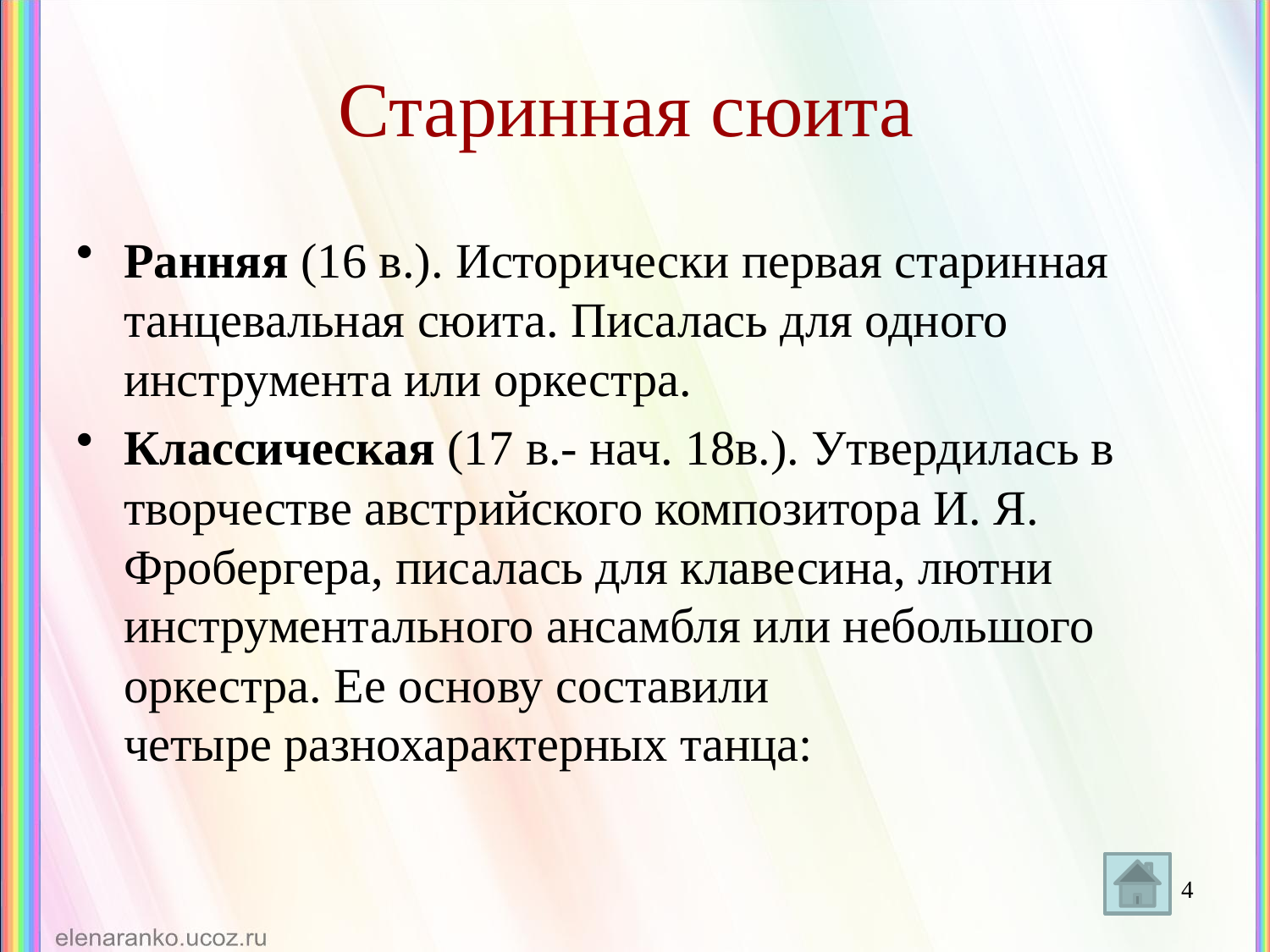

# Старинная сюита
Ранняя (16 в.). Исторически первая старинная танцевальная сюита. Писалась для одного инструмента или оркестра.
Классическая (17 в.- нач. 18в.). Утвердилась в творчестве австрийского композитора И. Я. Фробергера, писалась для клавесина, лютни инструментального ансамбля или небольшого оркестра. Ее основу составили
четыре разнохарактерных танца:

4